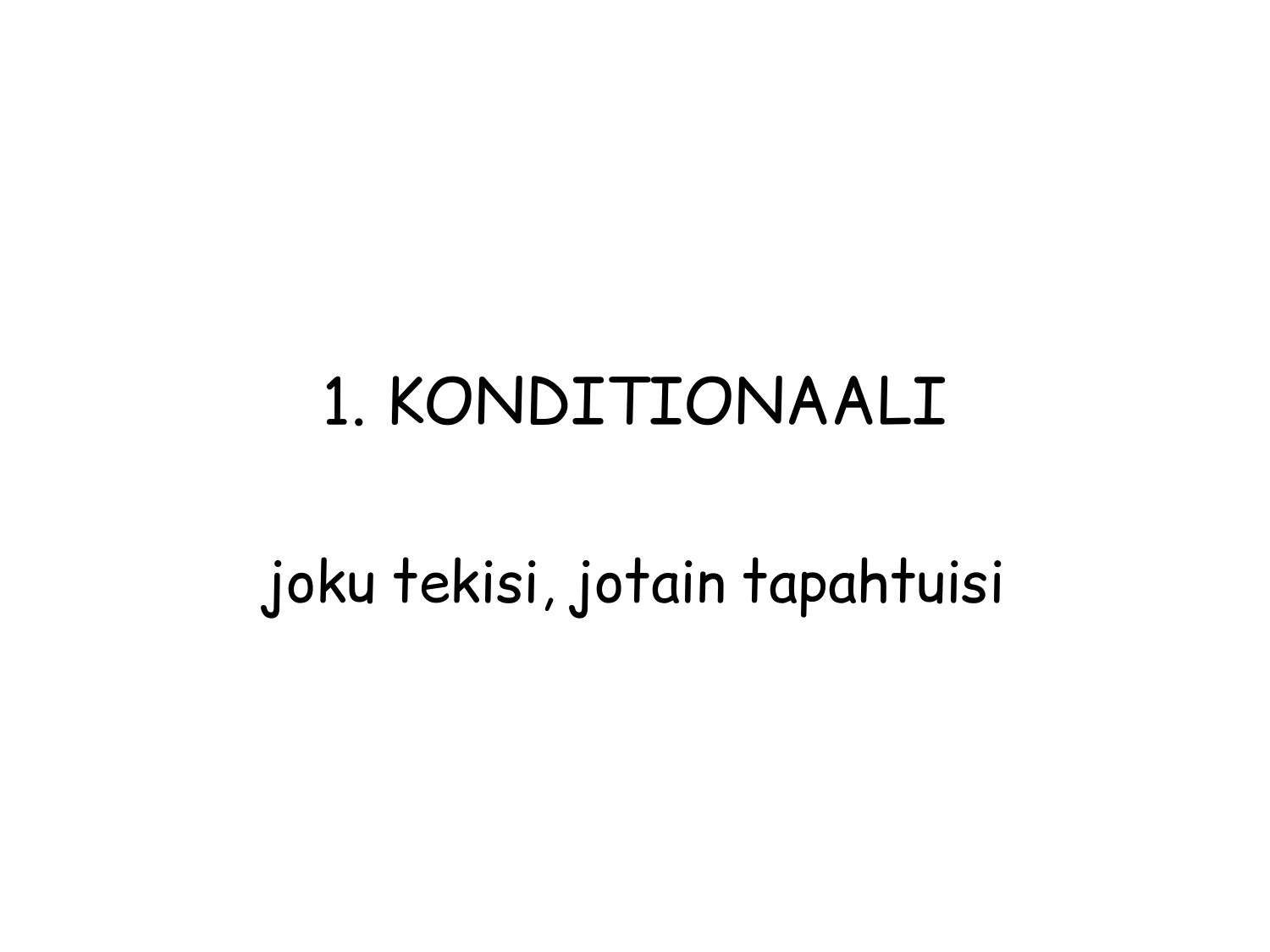

# 1. KONDITIONAALI
joku tekisi, jotain tapahtuisi